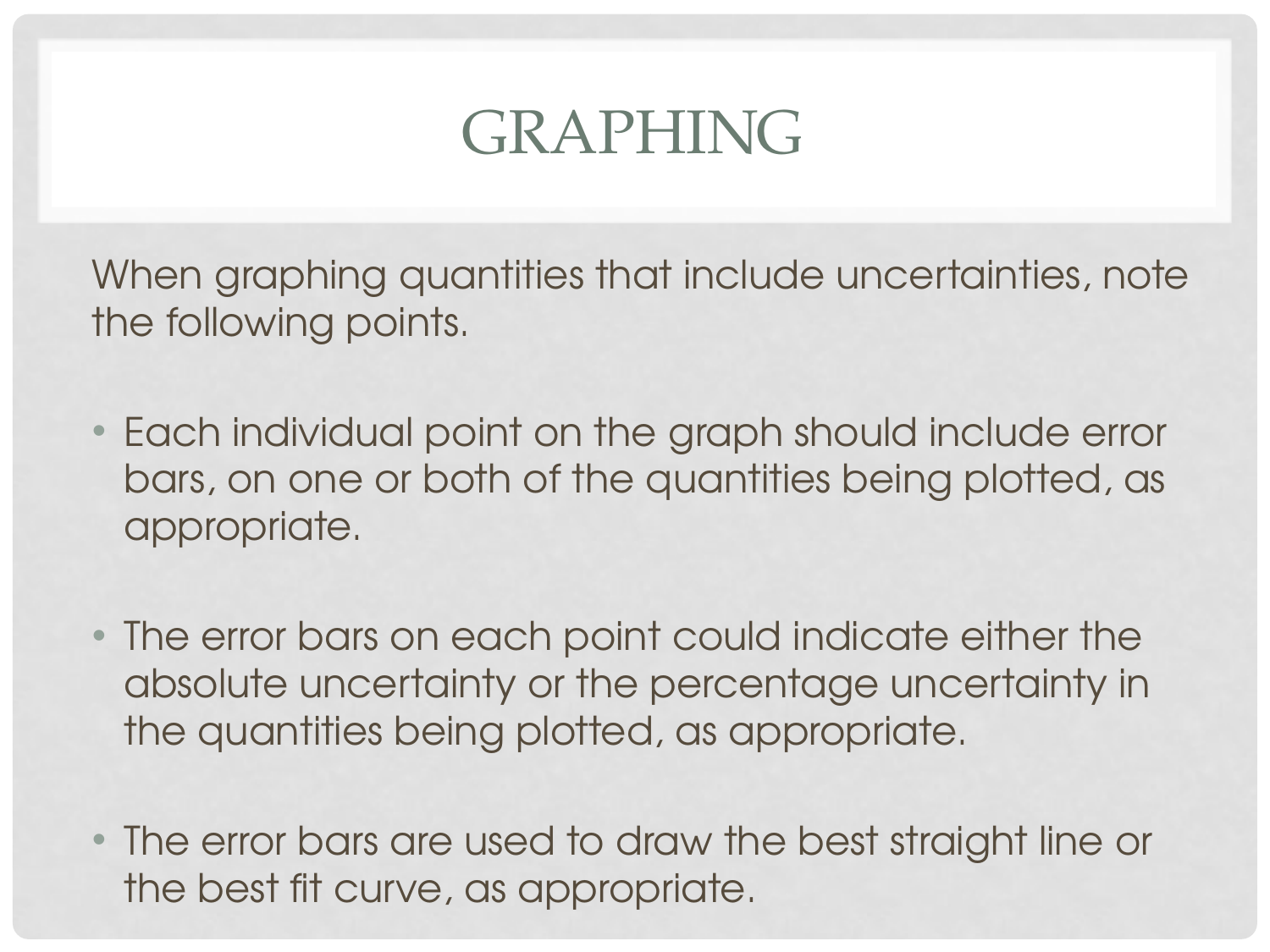

# Graphing
When graphing quantities that include uncertainties, note the following points.

Each individual point on the graph should include error bars, on one or both of the quantities being plotted, as appropriate.

The error bars on each point could indicate either the absolute uncertainty or the percentage uncertainty in the quantities being plotted, as appropriate.

The error bars are used to draw the best straight line or the best fit curve, as appropriate.